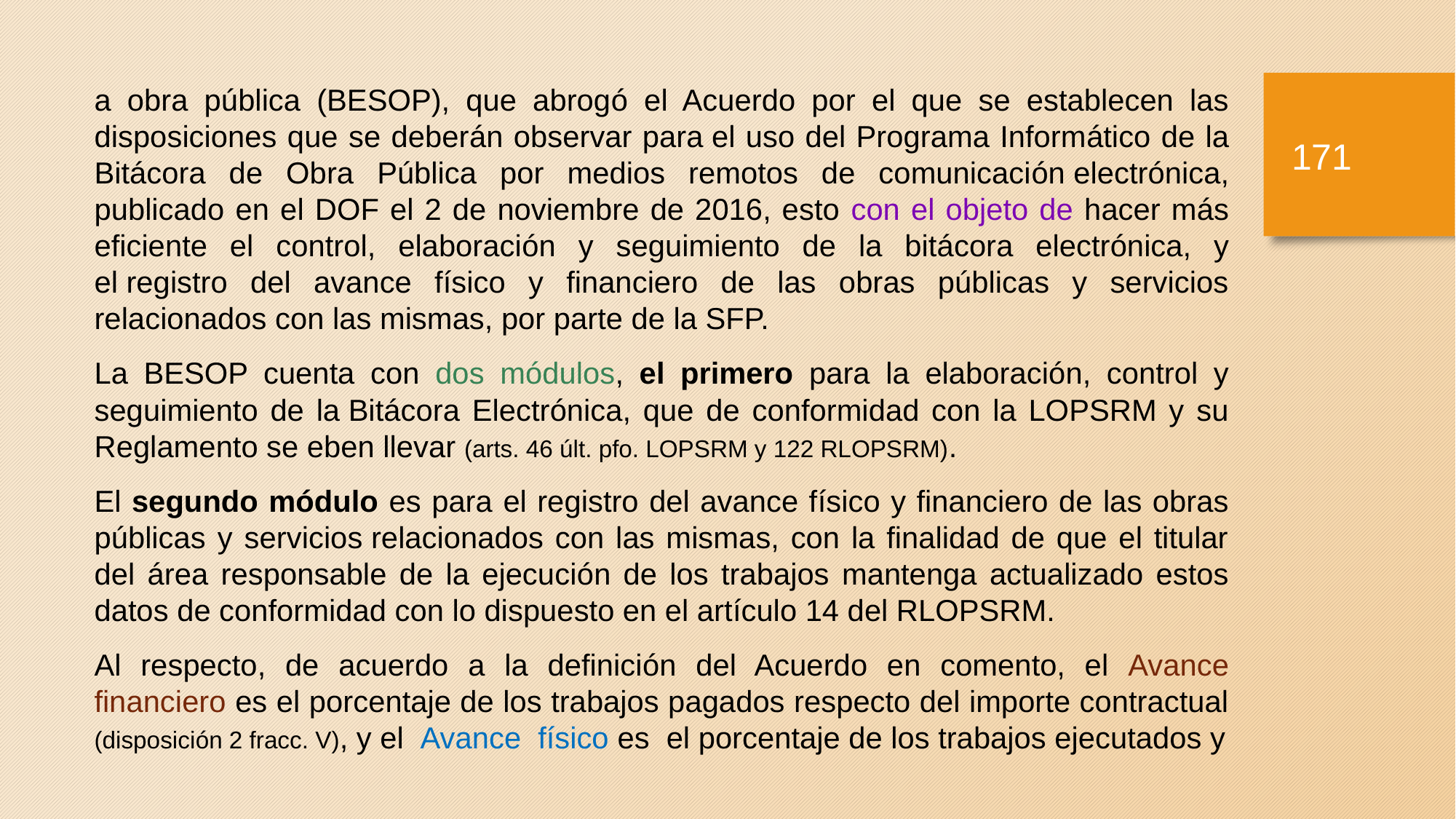

a obra pública (BESOP), que abrogó el Acuerdo por el que se establecen las disposiciones que se deberán observar para el uso del Programa Informático de la Bitácora de Obra Pública por medios remotos de comunicación electrónica, publicado en el DOF el 2 de noviembre de 2016, esto con el objeto de hacer más eficiente el control, elaboración y seguimiento de la bitácora electrónica, y el registro del avance físico y financiero de las obras públicas y servicios relacionados con las mismas, por parte de la SFP.

La BESOP cuenta con dos módulos, el primero para la elaboración, control y seguimiento de la Bitácora Electrónica, que de conformidad con la LOPSRM y su Reglamento se eben llevar (arts. 46 últ. pfo. LOPSRM y 122 RLOPSRM).

El segundo módulo es para el registro del avance físico y financiero de las obras públicas y servicios relacionados con las mismas, con la finalidad de que el titular del área responsable de la ejecución de los trabajos mantenga actualizado estos datos de conformidad con lo dispuesto en el artículo 14 del RLOPSRM.

Al respecto, de acuerdo a la definición del Acuerdo en comento, el Avance financiero es el porcentaje de los trabajos pagados respecto del importe contractual (disposición 2 fracc. V), y el  Avance  físico es  el porcentaje de los trabajos ejecutados y

171